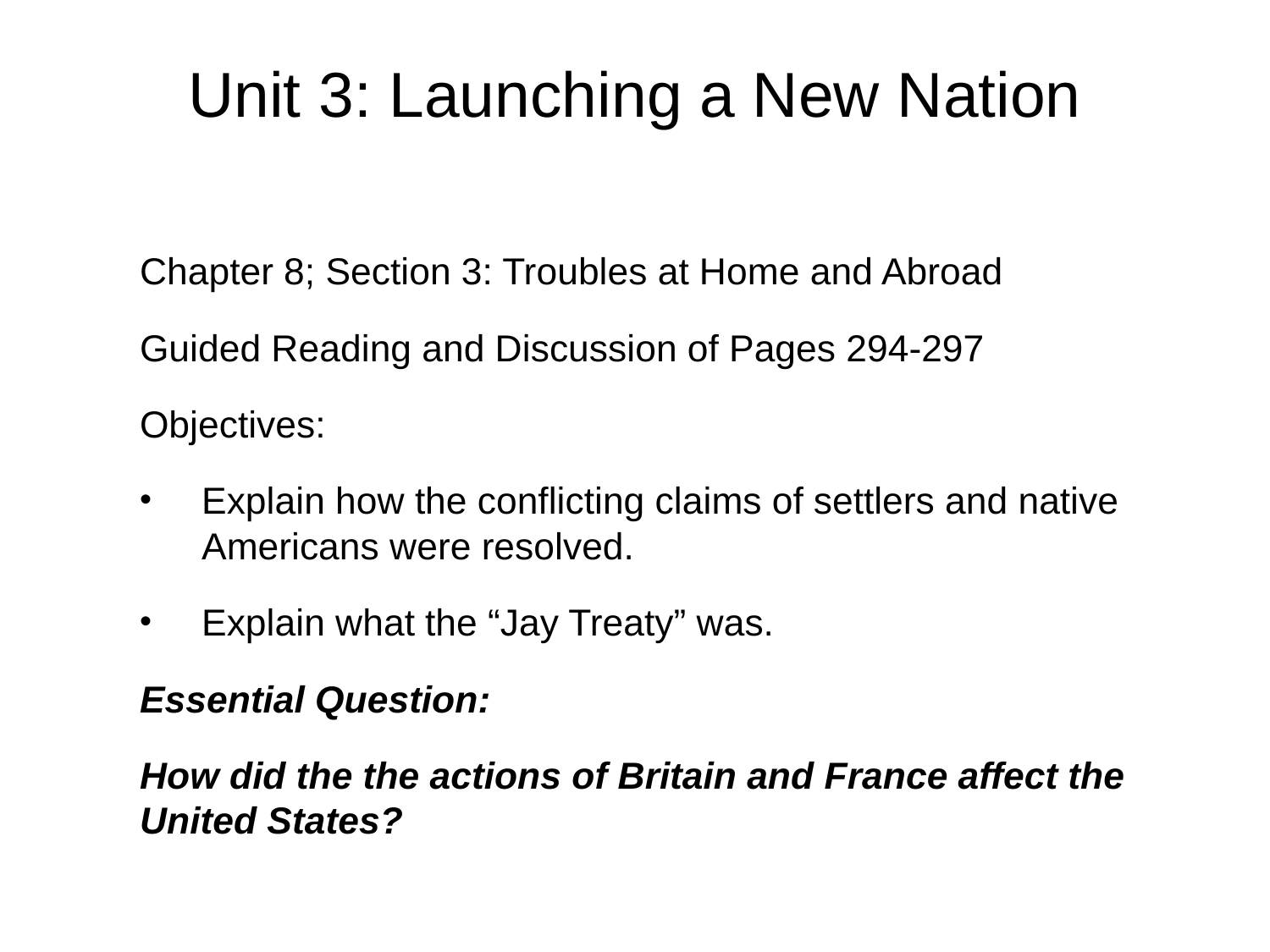

# Unit 3: Launching a New Nation
Chapter 8; Section 3: Troubles at Home and Abroad
Guided Reading and Discussion of Pages 294-297
Objectives:
Explain how the conflicting claims of settlers and native Americans were resolved.
Explain what the “Jay Treaty” was.
Essential Question:
How did the the actions of Britain and France affect the United States?